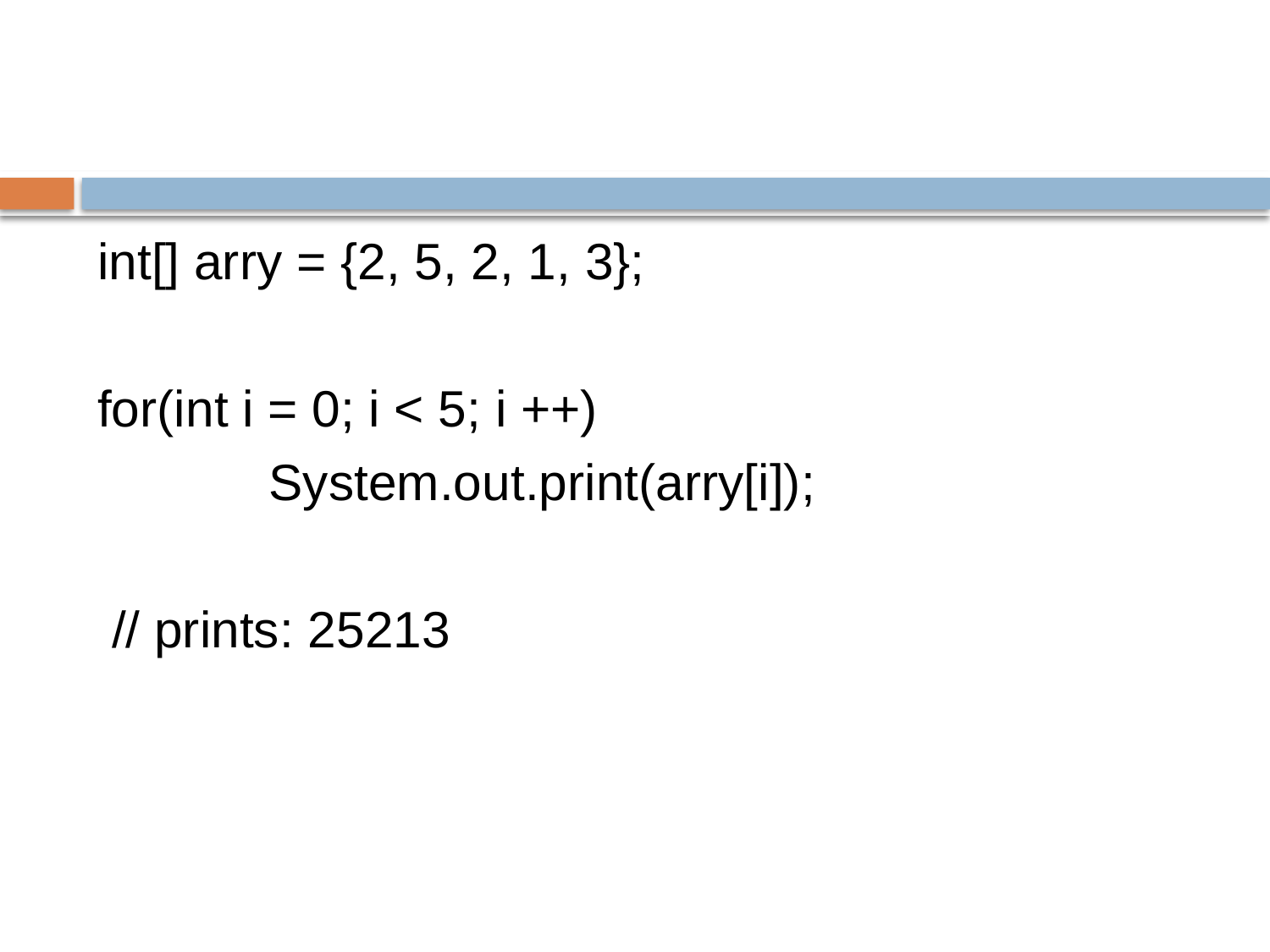

#
int[] arry = {2, 5, 2, 1, 3};

for(int i = 0; i < 5; i ++)
     	System.out.print(arry[i]);

 // prints: 25213